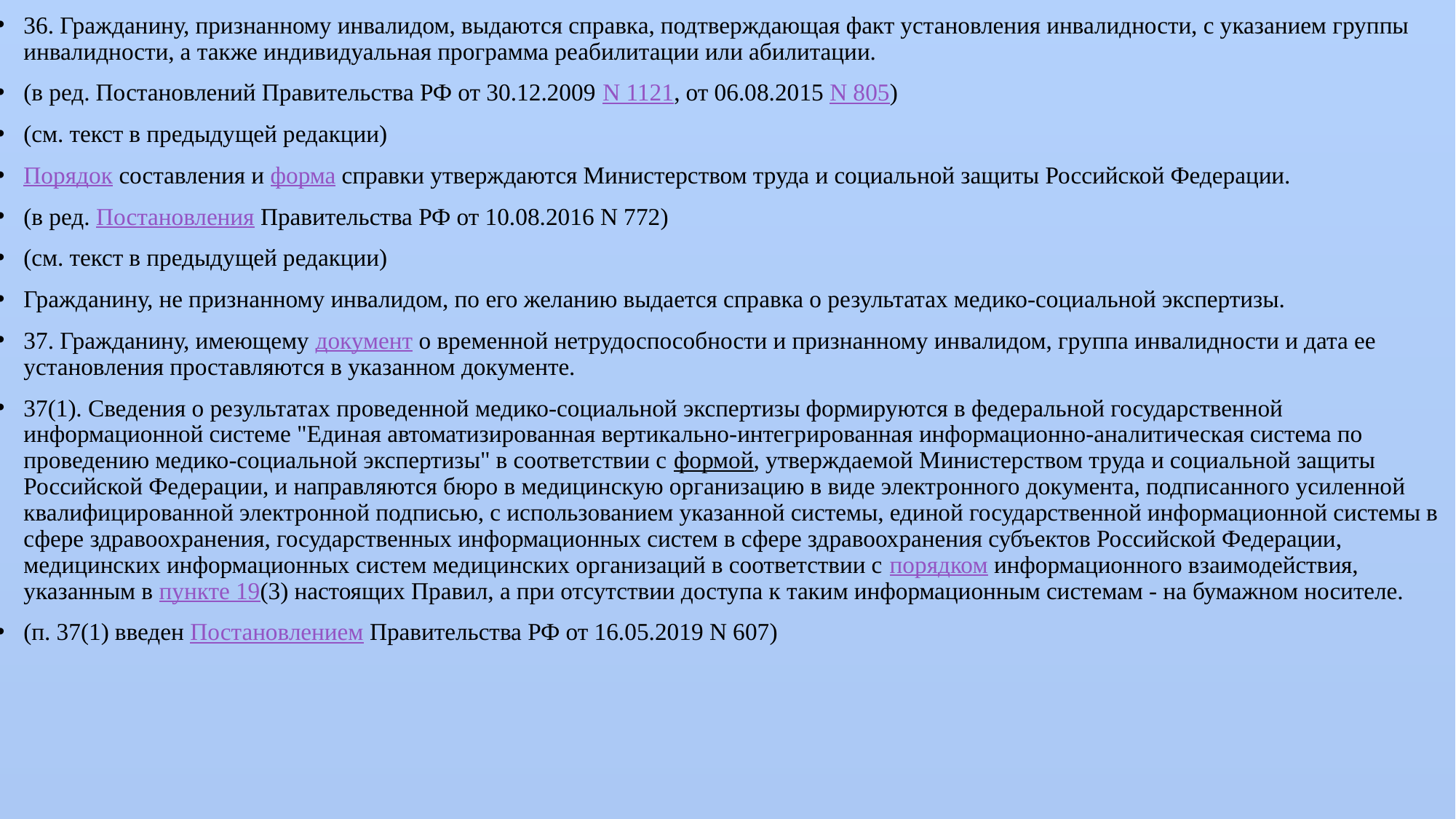

36. Гражданину, признанному инвалидом, выдаются справка, подтверждающая факт установления инвалидности, с указанием группы инвалидности, а также индивидуальная программа реабилитации или абилитации.
(в ред. Постановлений Правительства РФ от 30.12.2009 N 1121, от 06.08.2015 N 805)
(см. текст в предыдущей редакции)
Порядок составления и форма справки утверждаются Министерством труда и социальной защиты Российской Федерации.
(в ред. Постановления Правительства РФ от 10.08.2016 N 772)
(см. текст в предыдущей редакции)
Гражданину, не признанному инвалидом, по его желанию выдается справка о результатах медико-социальной экспертизы.
37. Гражданину, имеющему документ о временной нетрудоспособности и признанному инвалидом, группа инвалидности и дата ее установления проставляются в указанном документе.
37(1). Сведения о результатах проведенной медико-социальной экспертизы формируются в федеральной государственной информационной системе "Единая автоматизированная вертикально-интегрированная информационно-аналитическая система по проведению медико-социальной экспертизы" в соответствии с формой, утверждаемой Министерством труда и социальной защиты Российской Федерации, и направляются бюро в медицинскую организацию в виде электронного документа, подписанного усиленной квалифицированной электронной подписью, с использованием указанной системы, единой государственной информационной системы в сфере здравоохранения, государственных информационных систем в сфере здравоохранения субъектов Российской Федерации, медицинских информационных систем медицинских организаций в соответствии с порядком информационного взаимодействия, указанным в пункте 19(3) настоящих Правил, а при отсутствии доступа к таким информационным системам - на бумажном носителе.
(п. 37(1) введен Постановлением Правительства РФ от 16.05.2019 N 607)